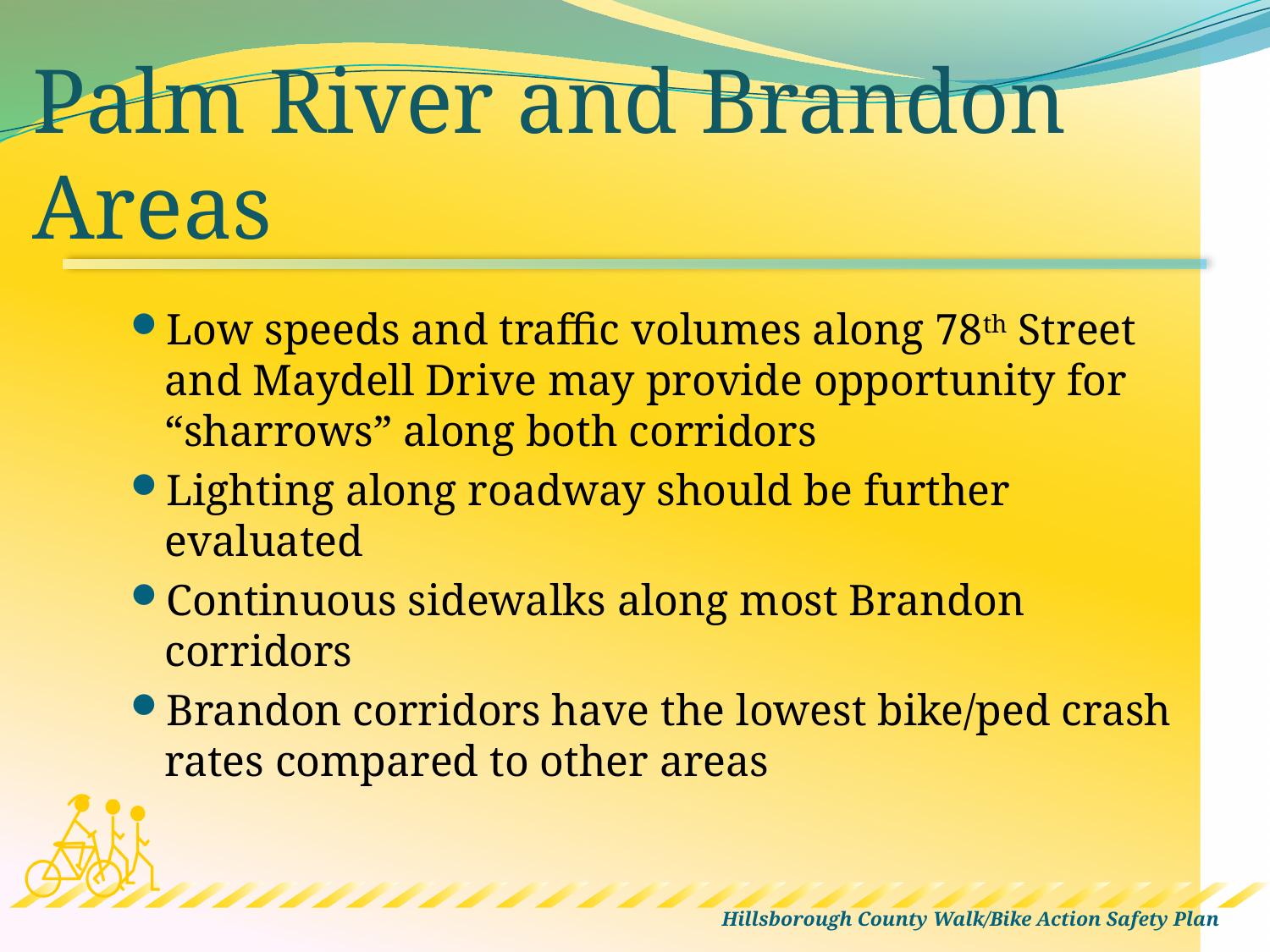

# Palm River and Brandon Areas
Low speeds and traffic volumes along 78th Street and Maydell Drive may provide opportunity for “sharrows” along both corridors
Lighting along roadway should be further evaluated
Continuous sidewalks along most Brandon corridors
Brandon corridors have the lowest bike/ped crash rates compared to other areas